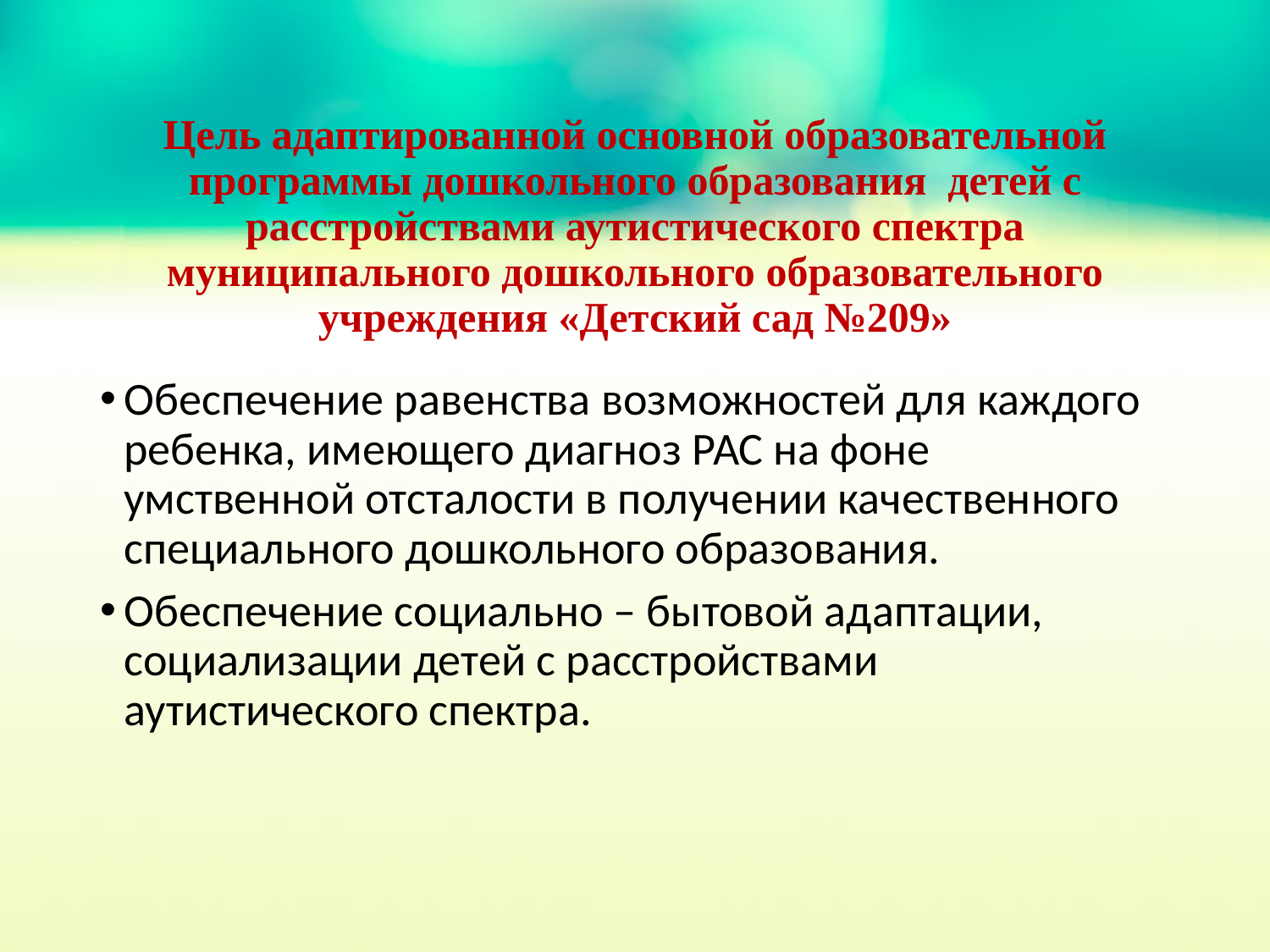

# Цель адаптированной основной образовательной программы дошкольного образования  детей с расстройствами аутистического спектра муниципального дошкольного образовательного учреждения «Детский сад №209»

Обеспечение равенства возможностей для каждого ребенка, имеющего диагноз РАС на фоне умственной отсталости в получении качественного специального дошкольного образования.
Обеспечение социально – бытовой адаптации, социализации детей с расстройствами аутистического спектра.